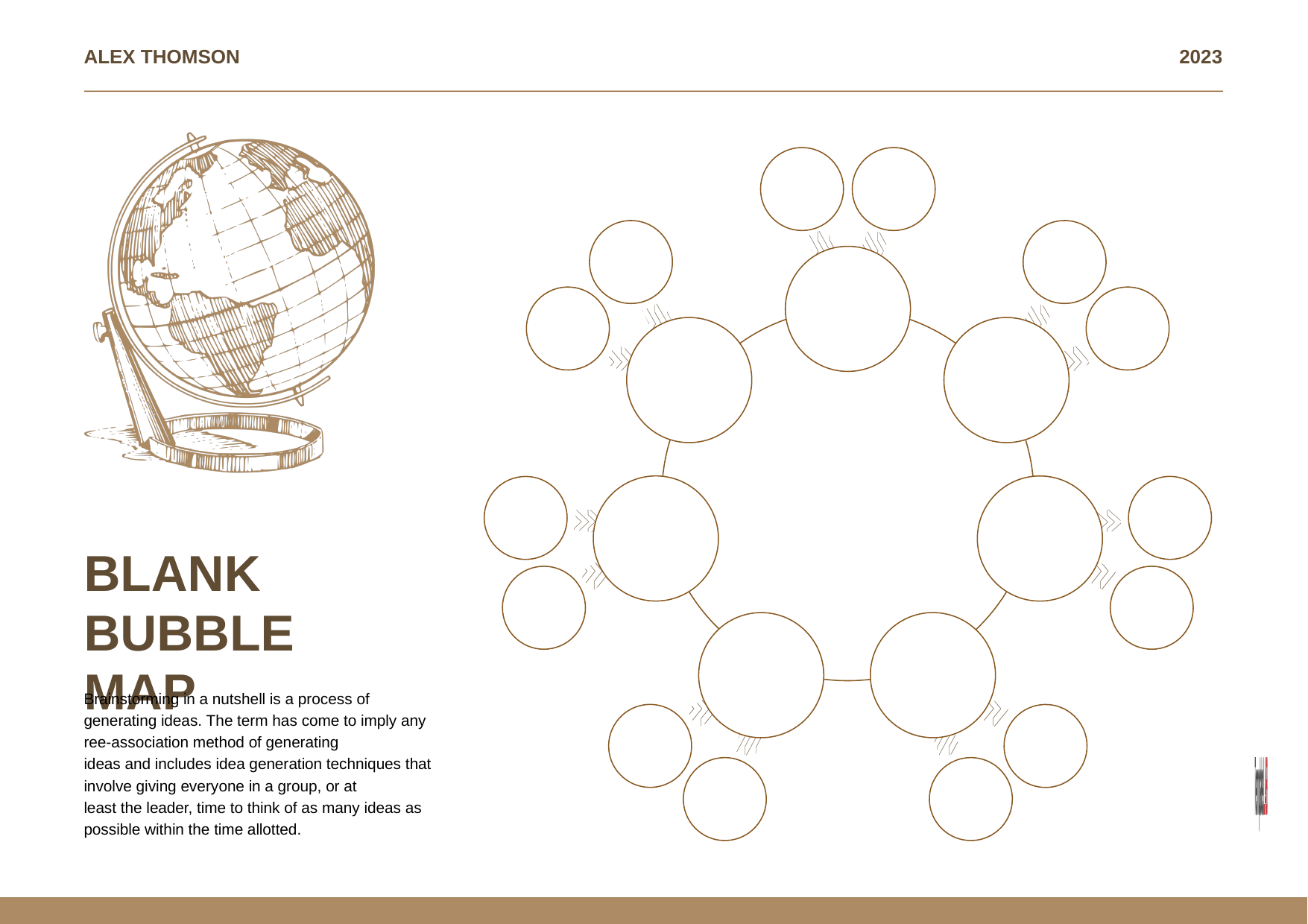

ALEX THOMSON
2023

BLANK BUBBLE MAP
Brainstorming in a nutshell is a process of generating ideas. The term has come to imply any ree-association method of generating
ideas and includes idea generation techniques that involve giving everyone in a group, or at
least the leader, time to think of as many ideas as possible within the time allotted.